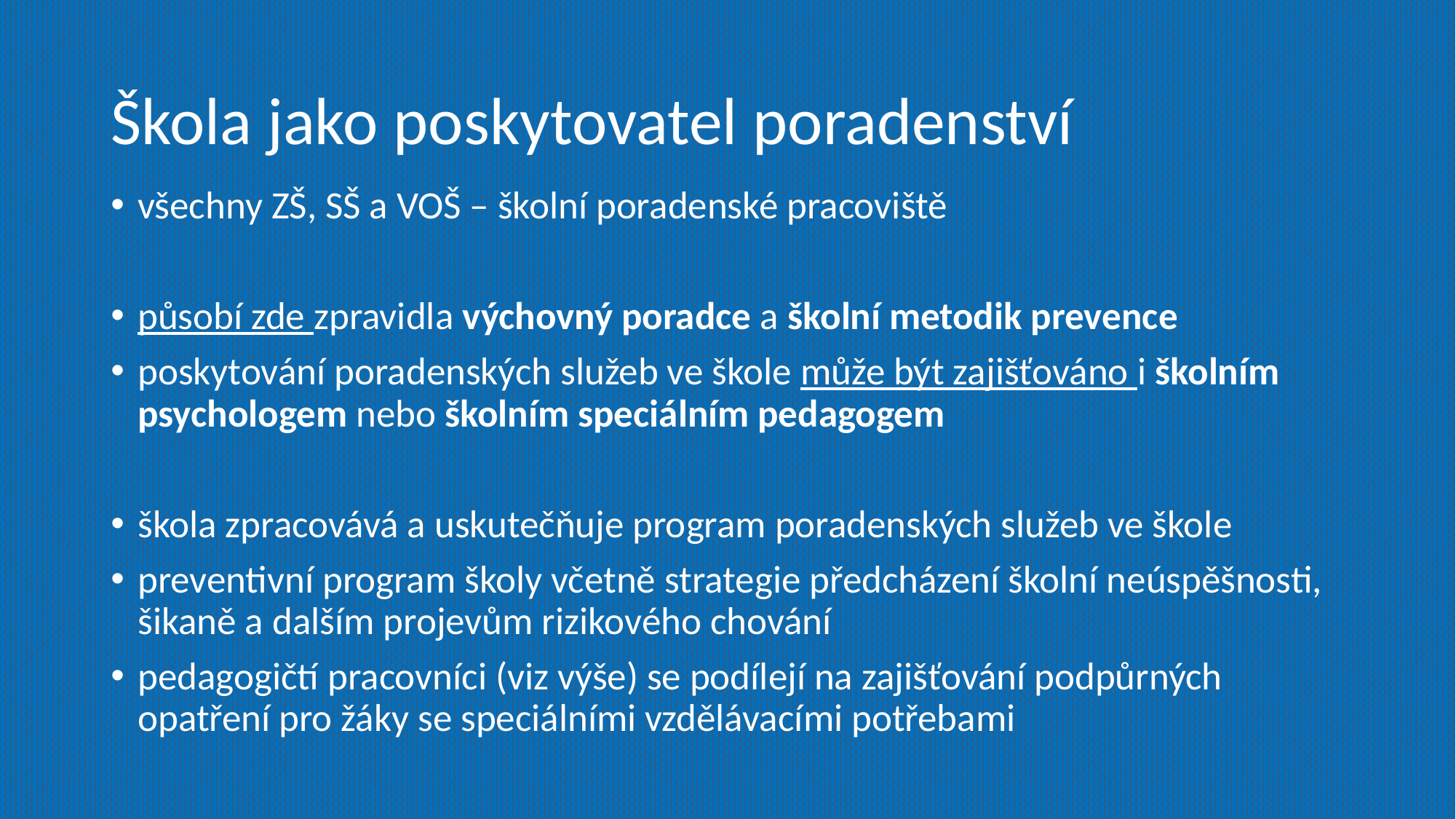

# Škola jako poskytovatel poradenství
všechny ZŠ, SŠ a VOŠ – školní poradenské pracoviště

působí zde zpravidla výchovný poradce a školní metodik prevence
poskytování poradenských služeb ve škole může být zajišťováno i školním psychologem nebo školním speciálním pedagogem

škola zpracovává a uskutečňuje program poradenských služeb ve škole
preventivní program školy včetně strategie předcházení školní neúspěšnosti, šikaně a dalším projevům rizikového chování
pedagogičtí pracovníci (viz výše) se podílejí na zajišťování podpůrných opatření pro žáky se speciálními vzdělávacími potřebami